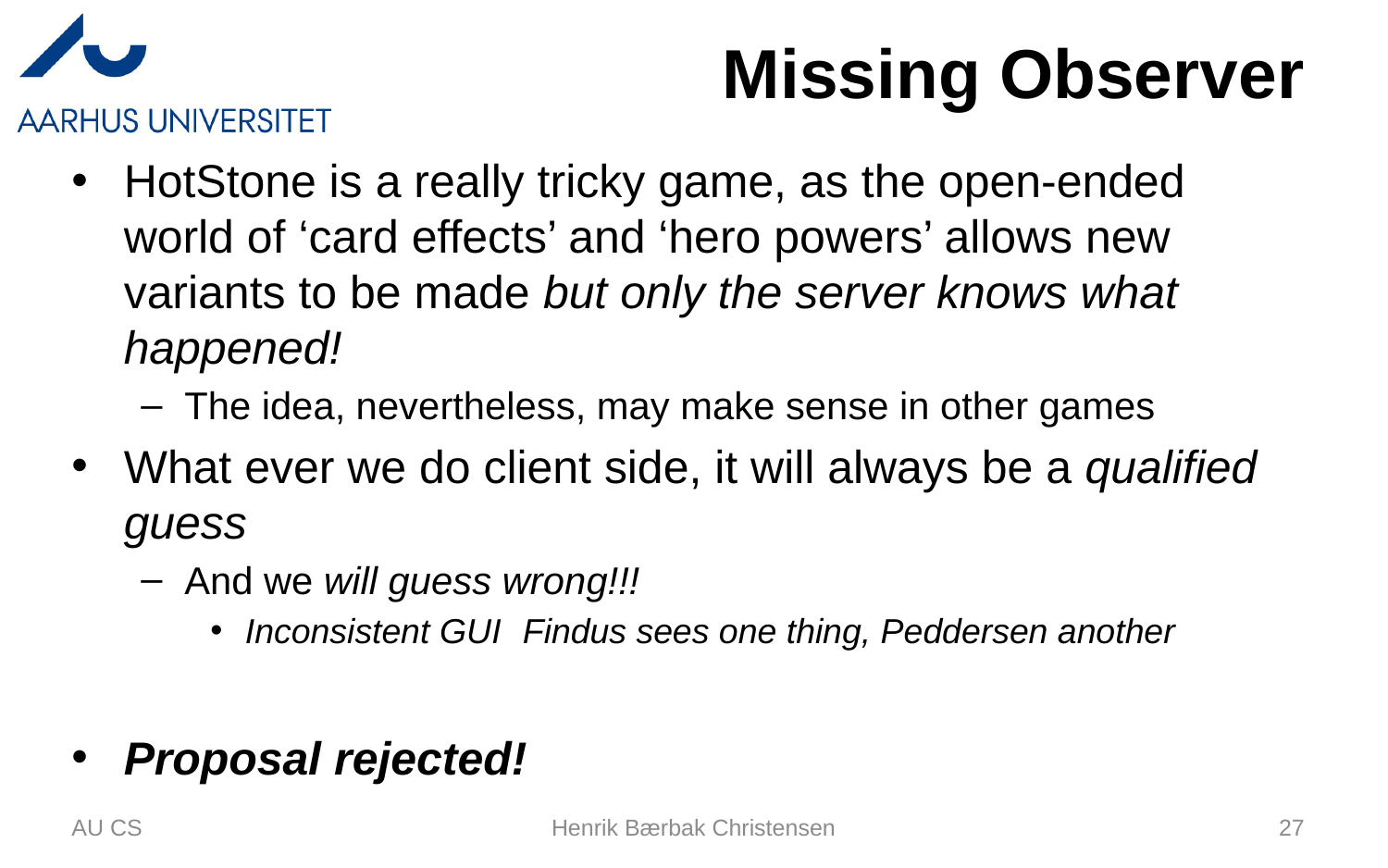

# Missing Observer
HotStone is a really tricky game, as the open-ended world of ‘card effects’ and ‘hero powers’ allows new variants to be made but only the server knows what happened!
The idea, nevertheless, may make sense in other games
What ever we do client side, it will always be a qualified guess
And we will guess wrong!!!
Inconsistent GUI	Findus sees one thing, Peddersen another

Proposal rejected!
AU CS
Henrik Bærbak Christensen
27